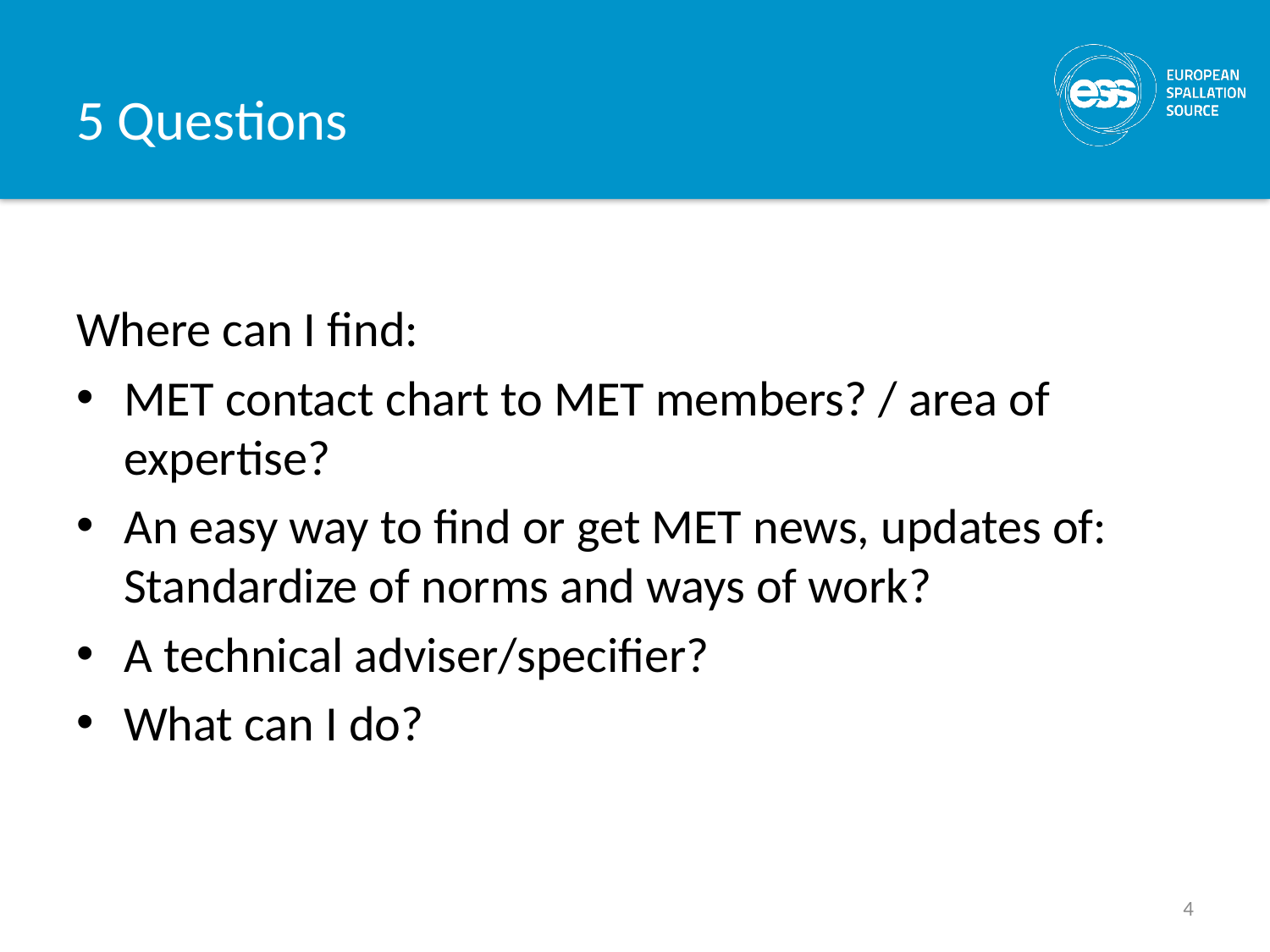

# 5 Questions

Where can I find:
MET contact chart to MET members? / area of expertise?
An easy way to find or get MET news, updates of: Standardize of norms and ways of work?
A technical adviser/specifier?
What can I do?

4